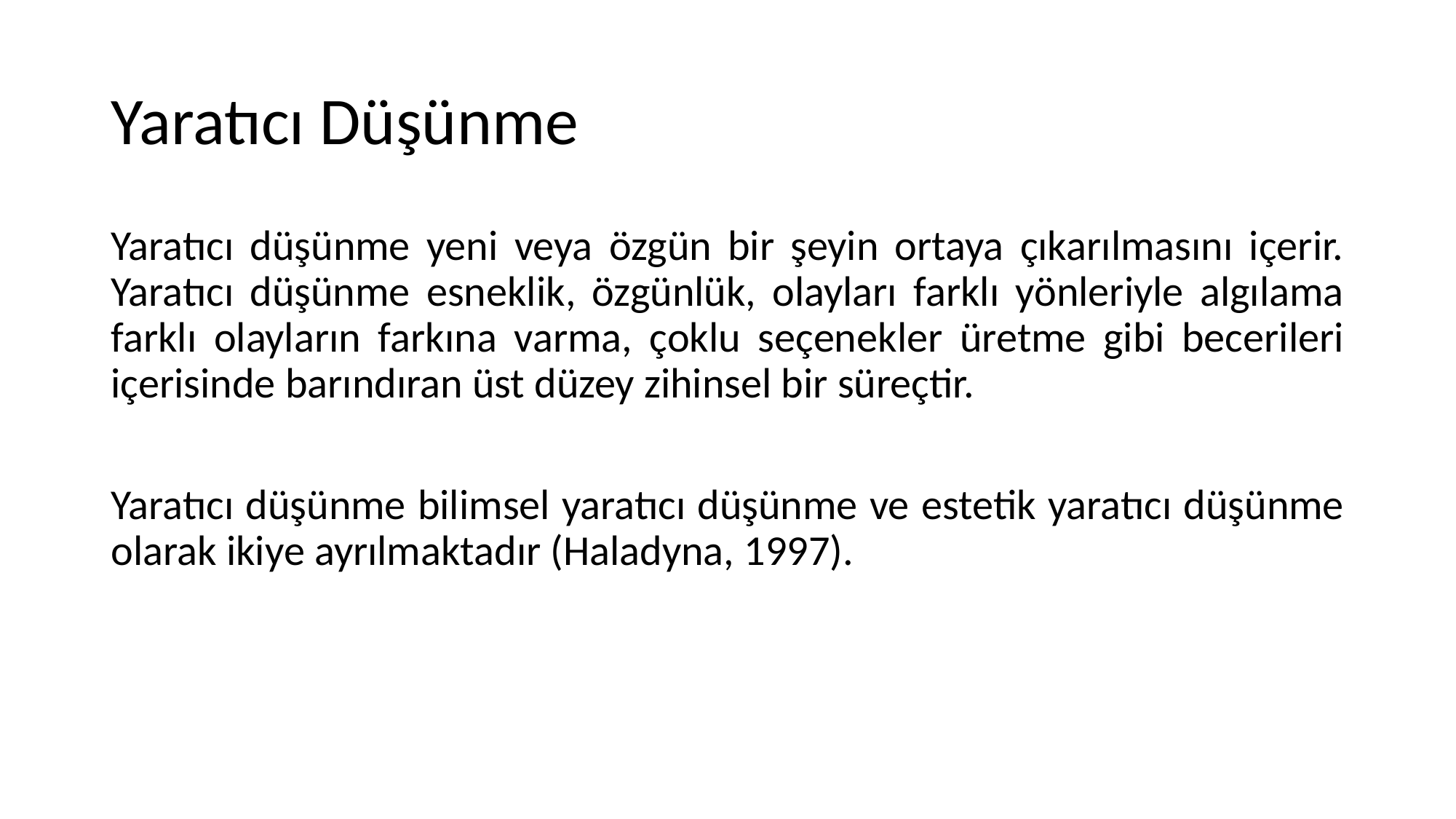

# Yaratıcı Düşünme
Yaratıcı düşünme yeni veya özgün bir şeyin ortaya çıkarılmasını içerir. Yaratıcı düşünme esneklik, özgünlük, olayları farklı yönleriyle algılama farklı olayların farkına varma, çoklu seçenekler üretme gibi becerileri içerisinde barındıran üst düzey zihinsel bir süreçtir.

Yaratıcı düşünme bilimsel yaratıcı düşünme ve estetik yaratıcı düşünme olarak ikiye ayrılmaktadır (Haladyna, 1997).